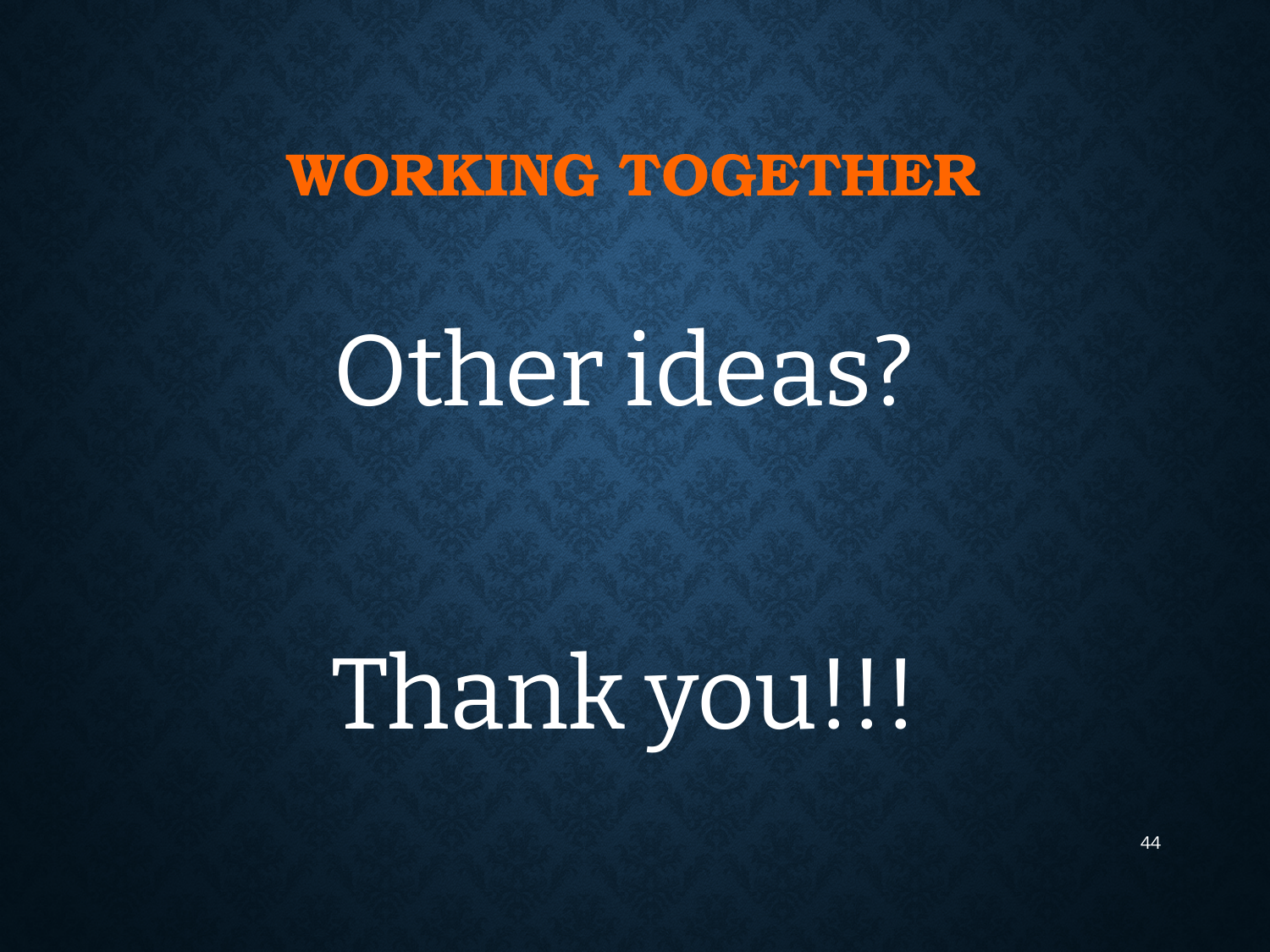

# Working Together
Other ideas?

Thank you!!!
44